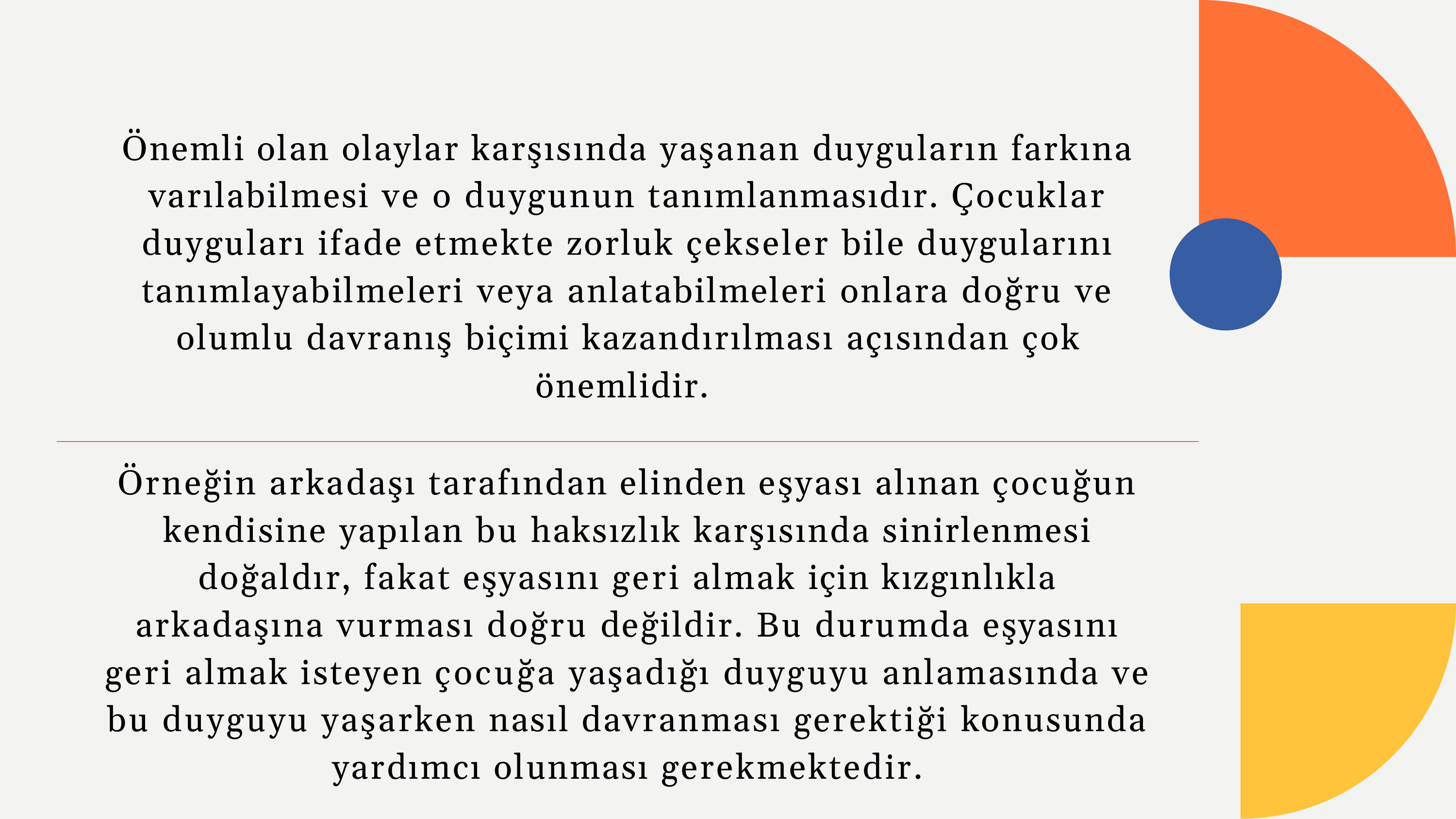

Önemli olan olaylar karşısında yaşanan duyguların farkına varılabilmesi ve o duygunun tanımlanmasıdır. Çocuklar duyguları ifade etmekte zorluk çekseler bile duygularını tanımlayabilmeleri veya anlatabilmeleri onlara doğru ve olumlu davranış biçimi kazandırılması açısından çok
önemlidir.

Örneğin arkadaşı tarafından elinden eşyası alınan çocuğun kendisine yapılan bu haksızlık karşısında sinirlenmesi doğaldır, fakat eşyasını geri almak için kızgınlıkla arkadaşına vurması doğru değildir. Bu durumda eşyasını geri almak isteyen çocuğa yaşadığı duyguyu anlamasında ve bu duyguyu yaşarken nasıl davranması gerektiği konusunda yardımcı olunması gerekmektedir.